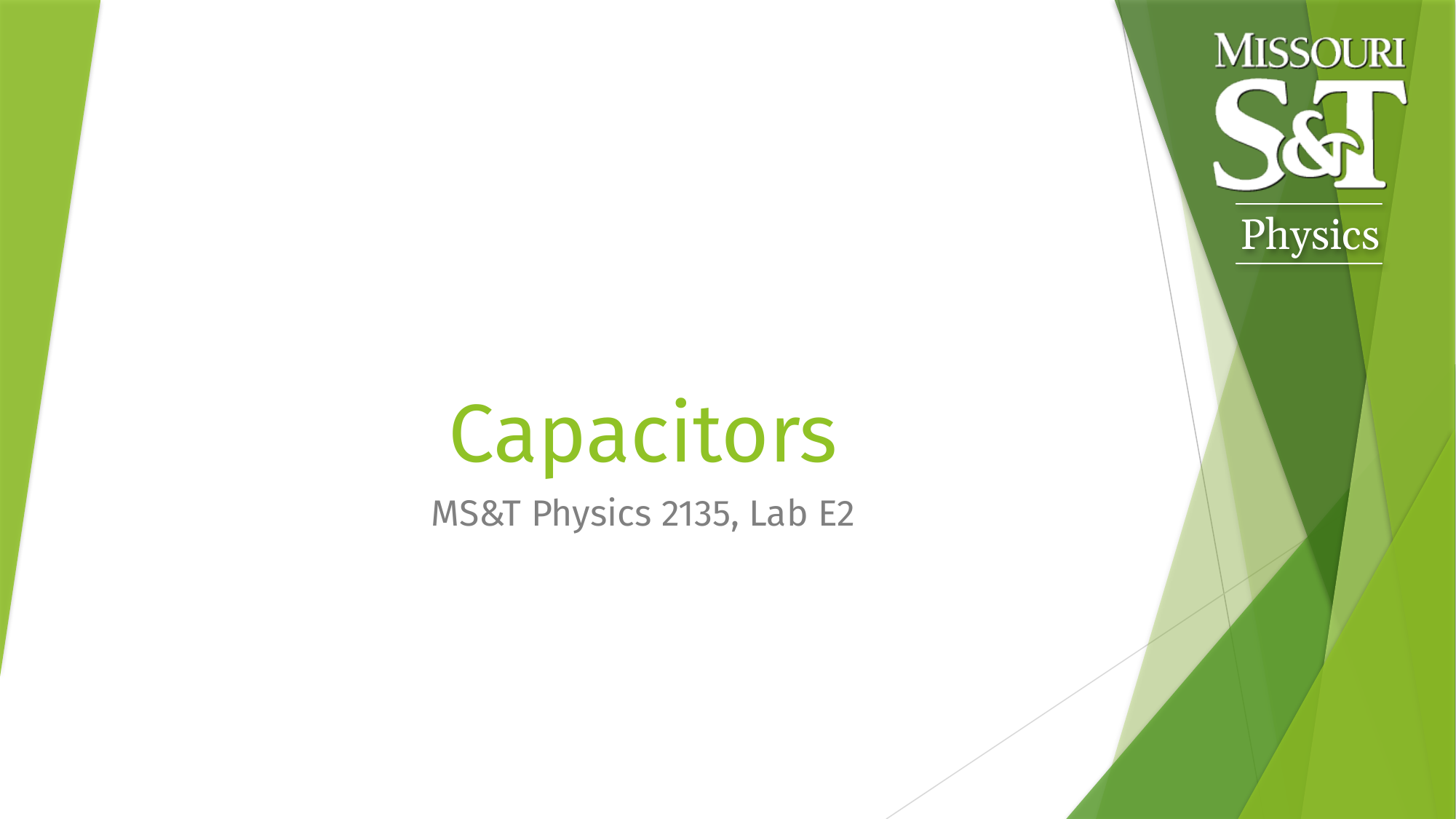

# Capacitors
MS&T Physics 2135, Lab E2